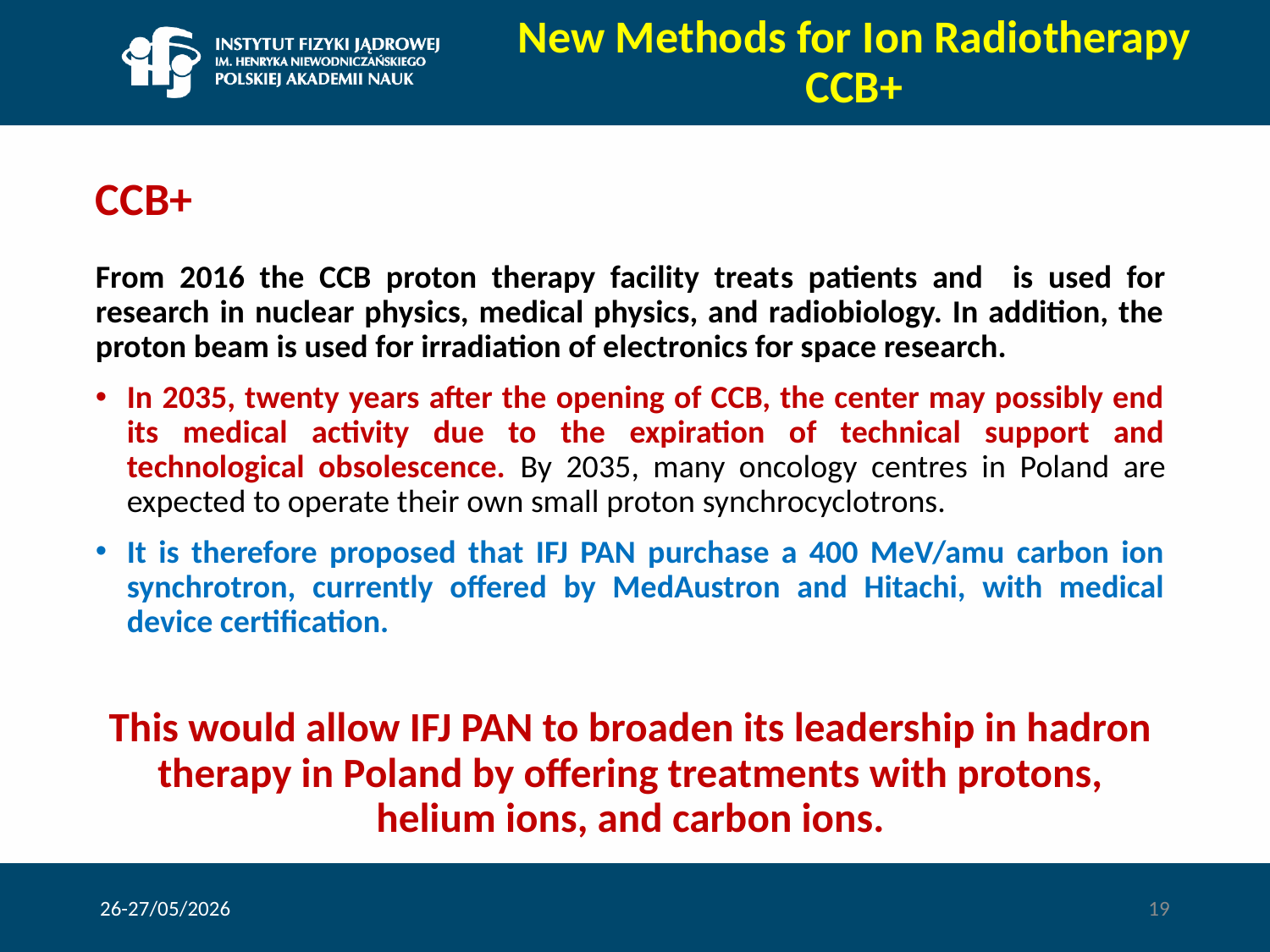

New Methods for Ion Radiotherapy CCB+
# CCB+
From 2016 the CCB proton therapy facility treats patients and  is used for research in nuclear physics, medical physics, and radiobiology. In addition, the proton beam is used for irradiation of electronics for space research.
In 2035, twenty years after the opening of CCB, the center may possibly end its medical activity due to the expiration of technical support and technological obsolescence. By 2035, many oncology centres in Poland are expected to operate their own small proton synchrocyclotrons.
It is therefore proposed that IFJ PAN purchase a 400 MeV/amu carbon ion synchrotron, currently offered by MedAustron and Hitachi, with medical device certification.

This would allow IFJ PAN to broaden its leadership in hadron therapy in Poland by offering treatments with protons, helium ions, and carbon ions.
26-27/05/2026
19